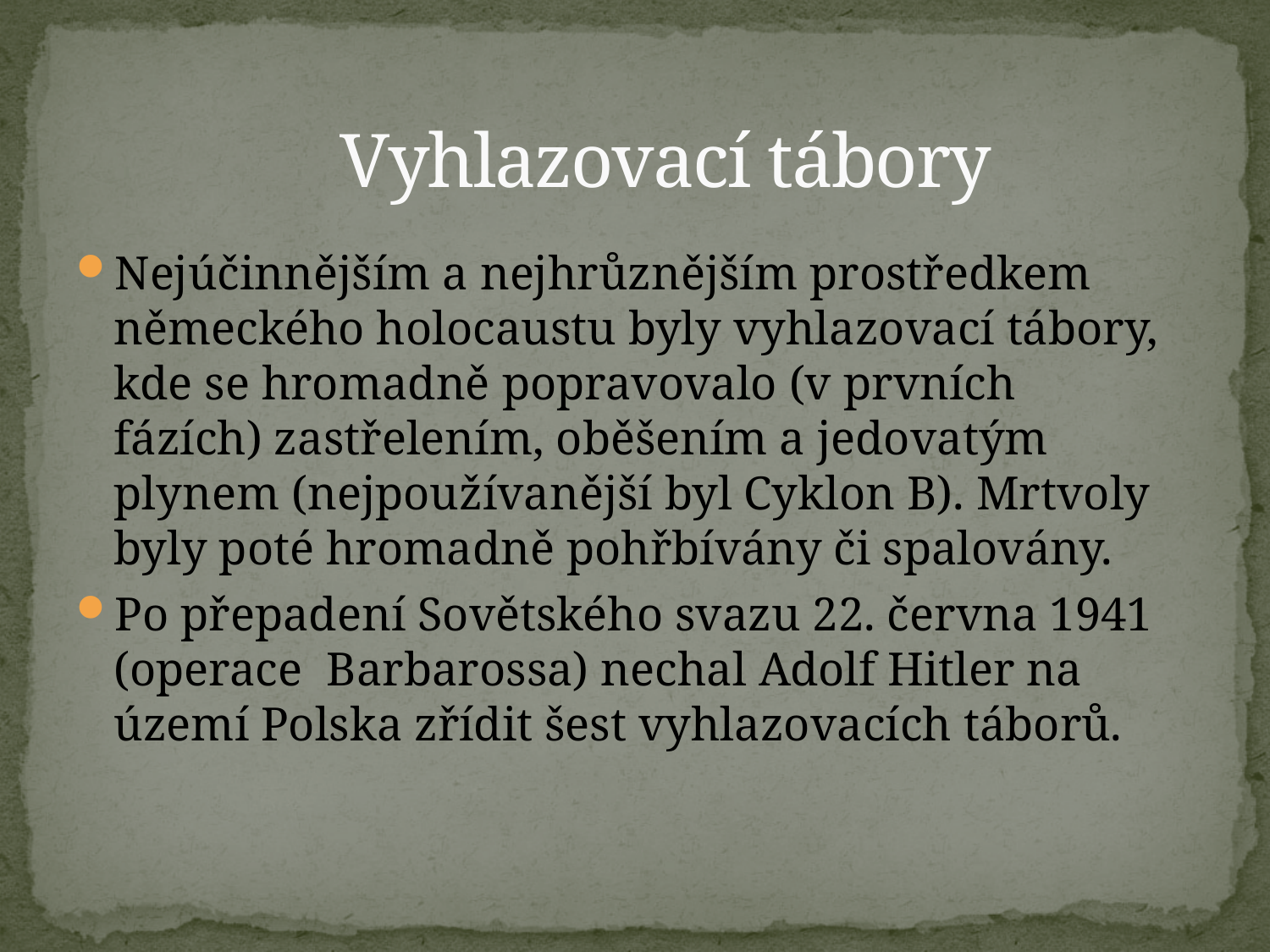

# Vyhlazovací tábory
Nejúčinnějším a nejhrůznějším prostředkem německého holocaustu byly vyhlazovací tábory, kde se hromadně popravovalo (v prvních fázích) zastřelením, oběšením a jedovatým plynem (nejpoužívanější byl Cyklon B). Mrtvoly byly poté hromadně pohřbívány či spalovány.
Po přepadení Sovětského svazu 22. června 1941 (operace  Barbarossa) nechal Adolf Hitler na území Polska zřídit šest vyhlazovacích táborů.